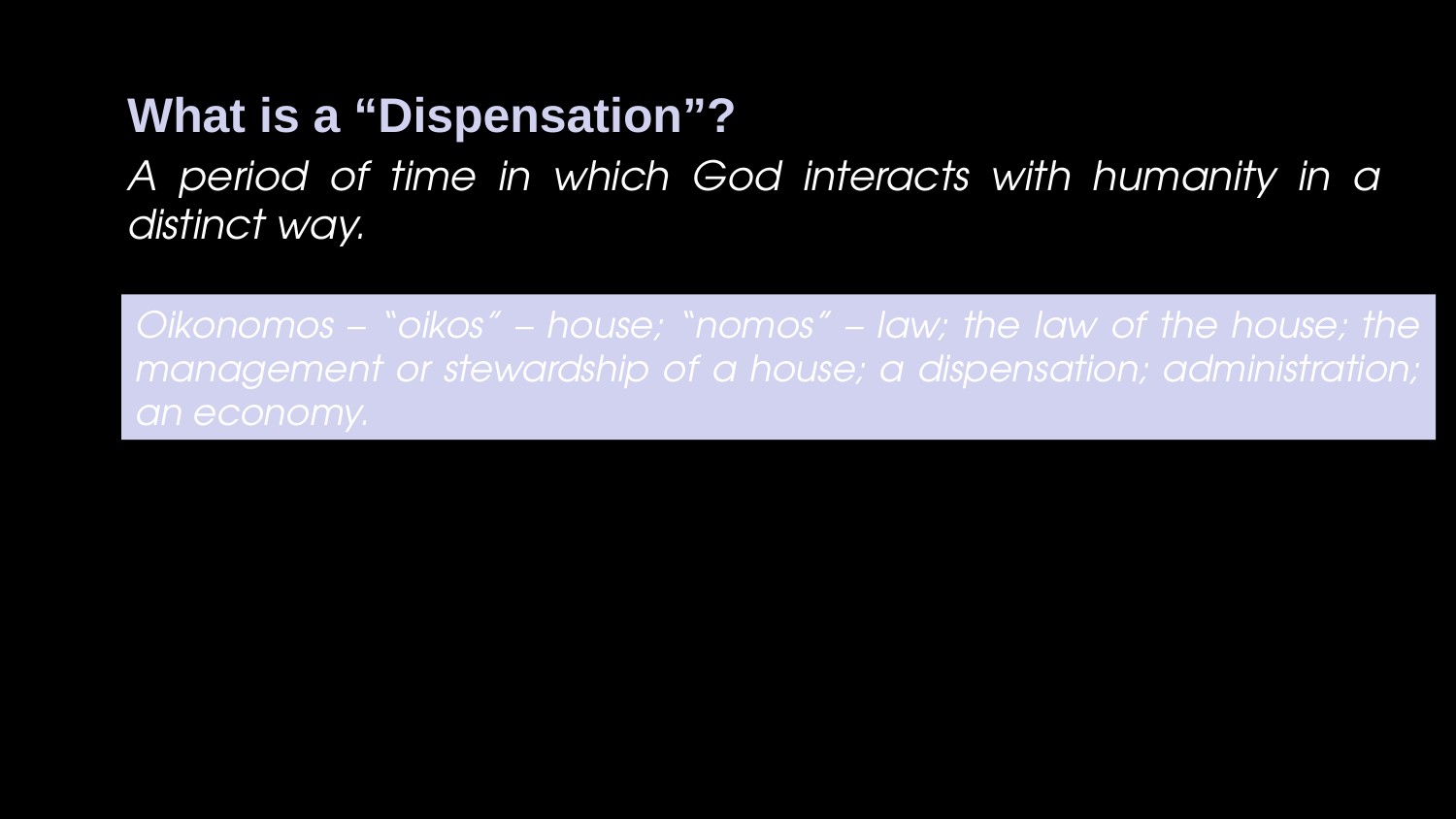

What is a “Dispensation”?
A period of time in which God interacts with humanity in a distinct way.
Oikonomos – “oikos” – house; “nomos” – law; the law of the house; the management or stewardship of a house; a dispensation; administration; an economy.